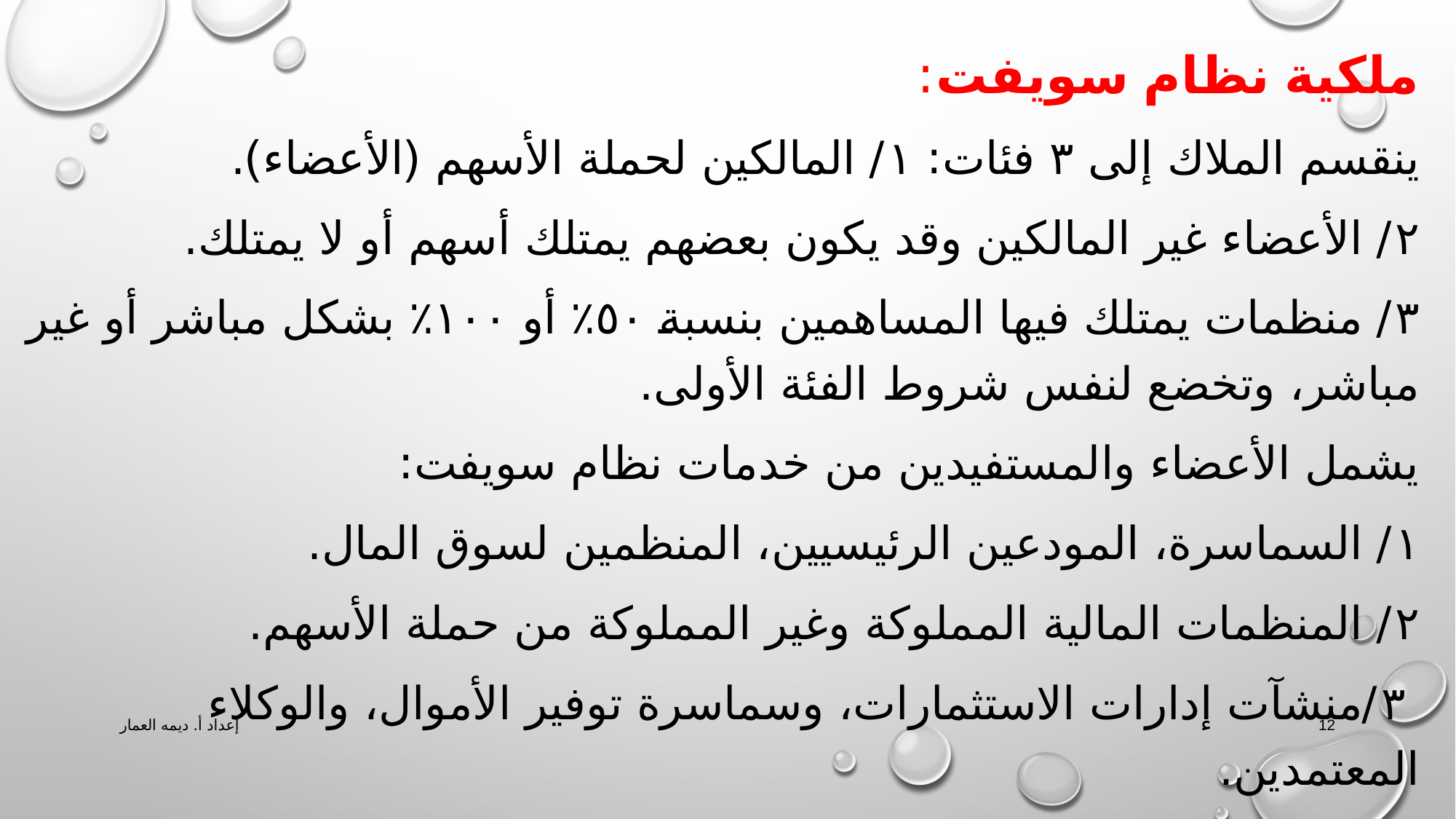

ملكية نظام سويفت:
ينقسم الملاك إلى ٣ فئات: ١/ المالكين لحملة الأسهم (الأعضاء).
٢/ الأعضاء غير المالكين وقد يكون بعضهم يمتلك أسهم أو لا يمتلك.
٣/ منظمات يمتلك فيها المساهمين بنسبة ٥٠٪ أو ١٠٠٪ بشكل مباشر أو غير مباشر، وتخضع لنفس شروط الفئة الأولى.
يشمل الأعضاء والمستفيدين من خدمات نظام سويفت:
١/ السماسرة، المودعين الرئيسيين، المنظمين لسوق المال.
٢/ المنظمات المالية المملوكة وغير المملوكة من حملة الأسهم.
 ٣/منشآت إدارات الاستثمارات، وسماسرة توفير الأموال، والوكلاء المعتمدين.

إعداد أ. ديمه العمار
12